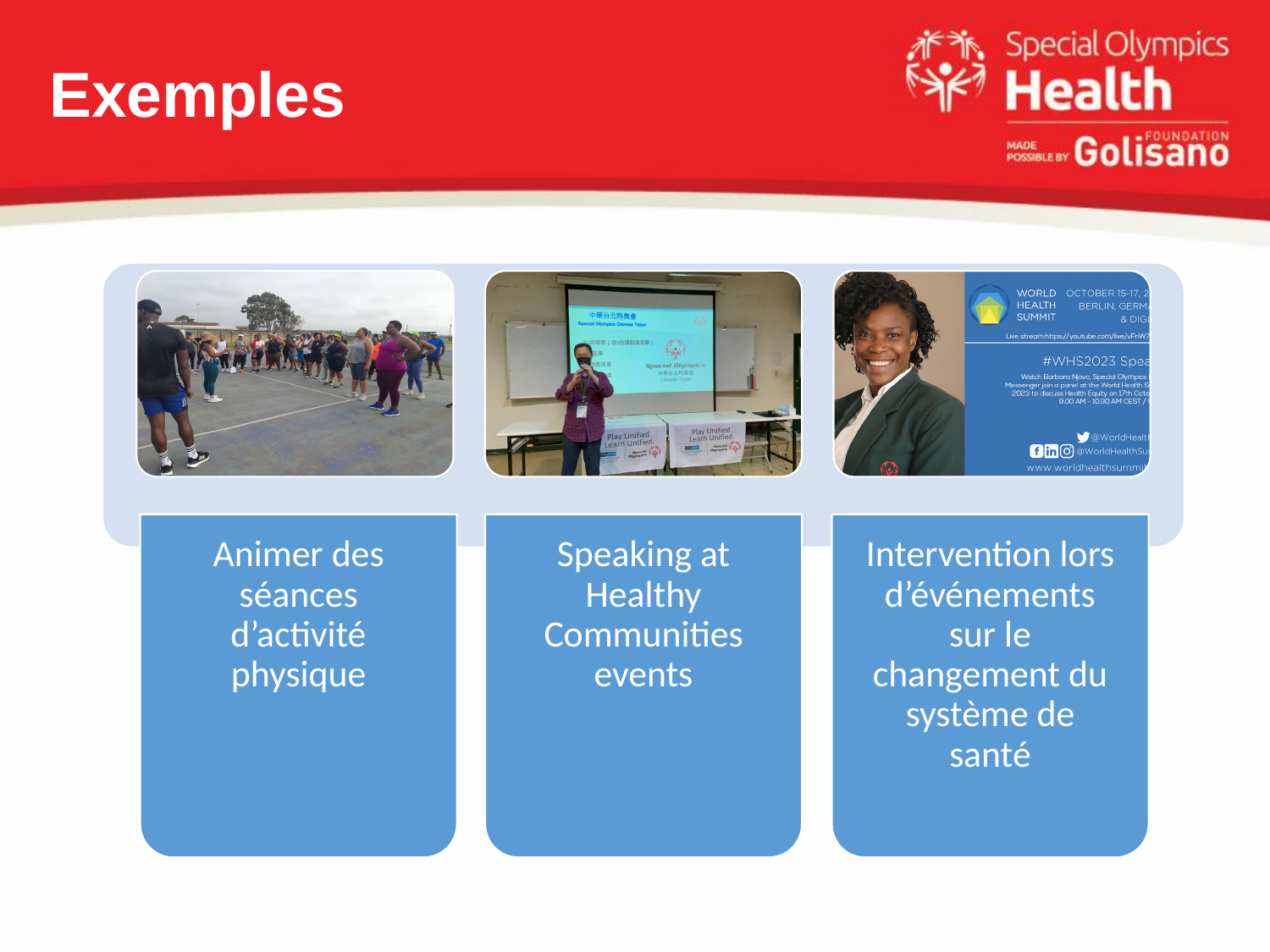

# Exemples
Animer des séances d’activité physique
Speaking at Healthy Communities events
Intervention lors d’événements sur le changement du système de santé